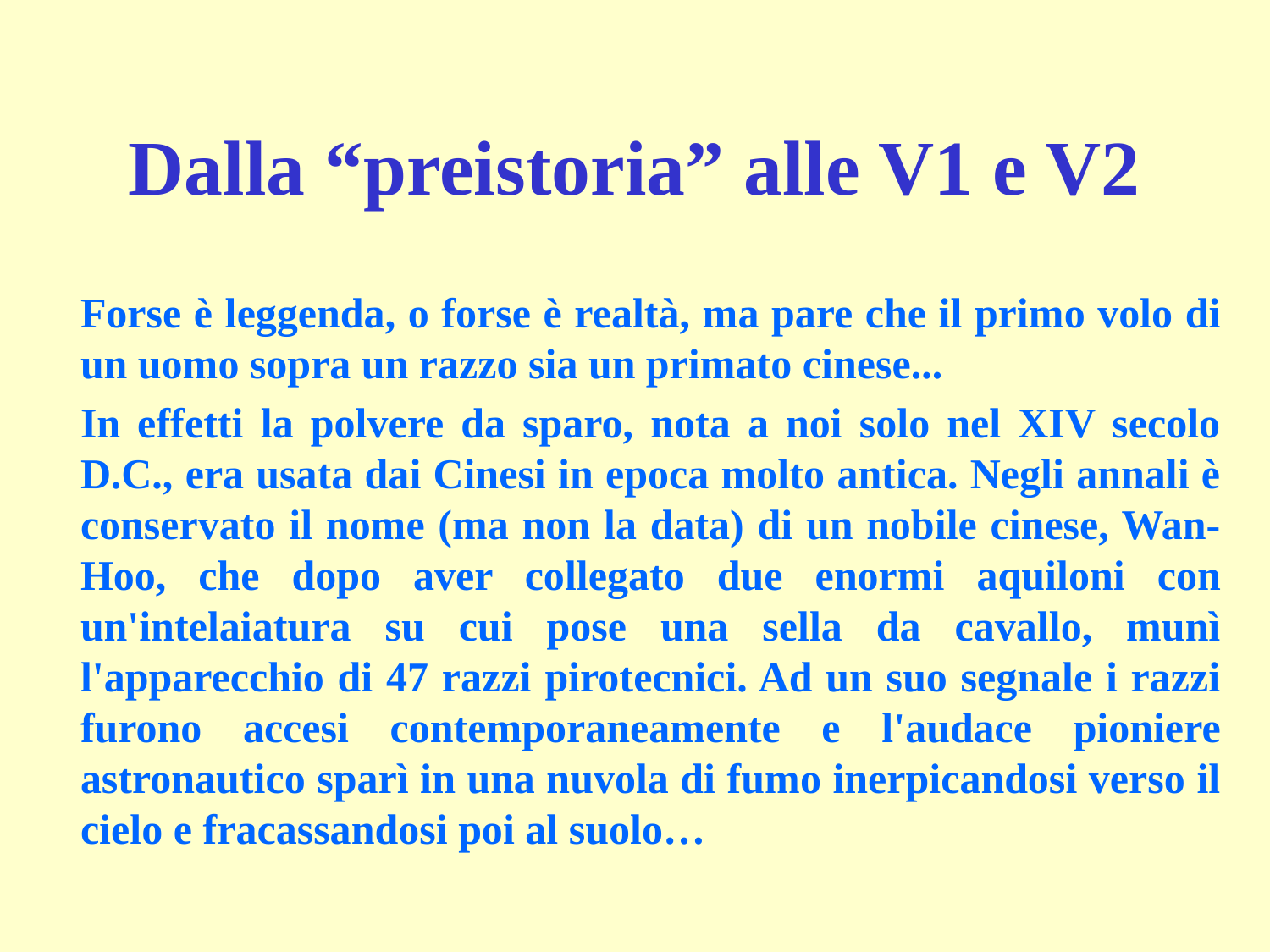

# Dalla “preistoria” alle V1 e V2
Forse è leggenda, o forse è realtà, ma pare che il primo volo di un uomo sopra un razzo sia un primato cinese...
In effetti la polvere da sparo, nota a noi solo nel XIV secolo D.C., era usata dai Cinesi in epoca molto antica. Negli annali è conservato il nome (ma non la data) di un nobile cinese, Wan-Hoo, che dopo aver collegato due enormi aquiloni con un'intelaiatura su cui pose una sella da cavallo, munì l'apparecchio di 47 razzi pirotecnici. Ad un suo segnale i razzi furono accesi contemporaneamente e l'audace pioniere astronautico sparì in una nuvola di fumo inerpicandosi verso il cielo e fracassandosi poi al suolo…